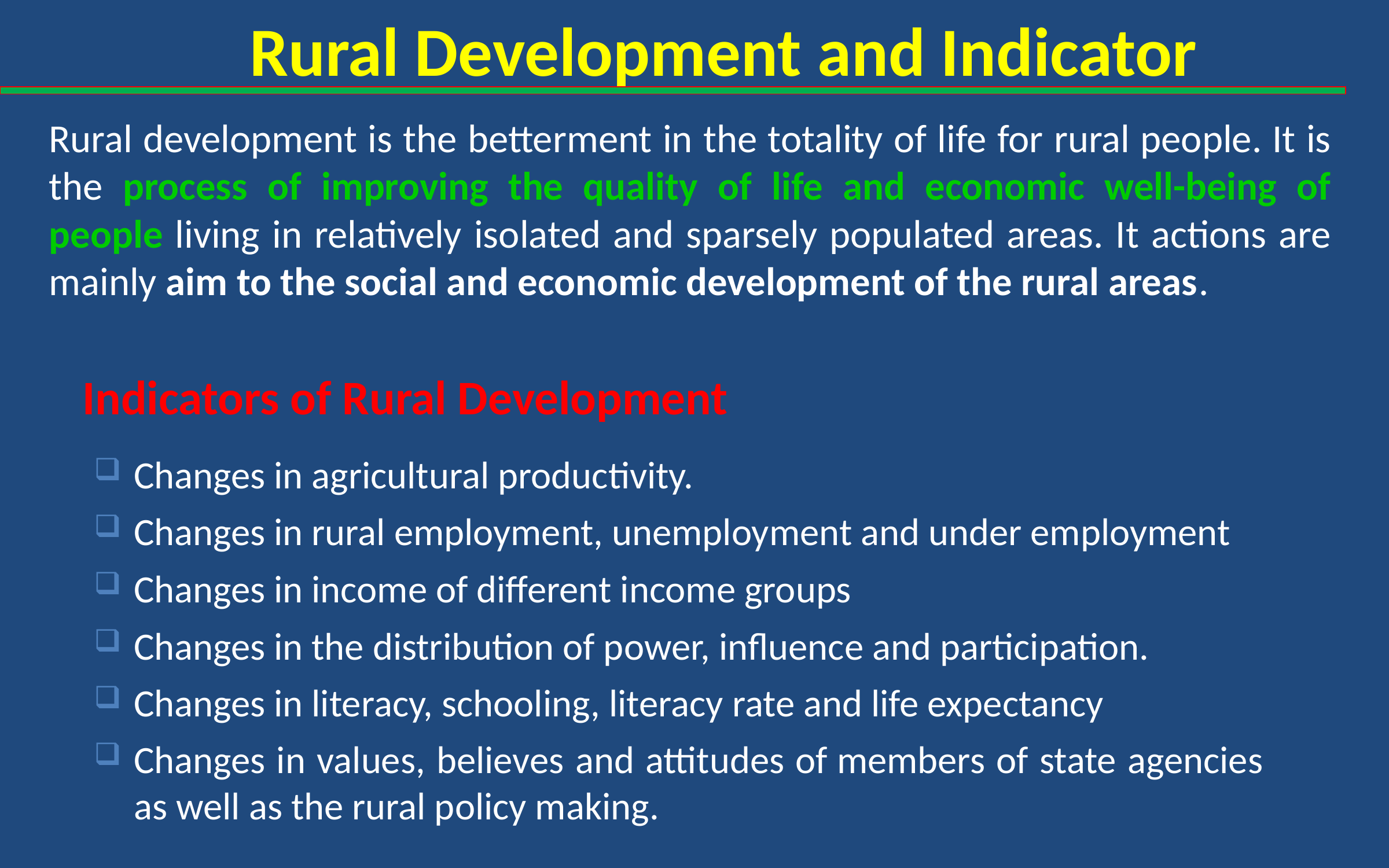

# Rural Development and Indicator

Rural development is the betterment in the totality of life for rural people. It is the process of improving the quality of life and economic well-being of people living in relatively isolated and sparsely populated areas. It actions are mainly aim to the social and economic development of the rural areas.

Indicators of Rural Development
Changes in agricultural productivity.
Changes in rural employment, unemployment and under employment
Changes in income of different income groups
Changes in the distribution of power, influence and participation.
Changes in literacy, schooling, literacy rate and life expectancy
Changes in values, believes and attitudes of members of state agencies as well as the rural policy making.